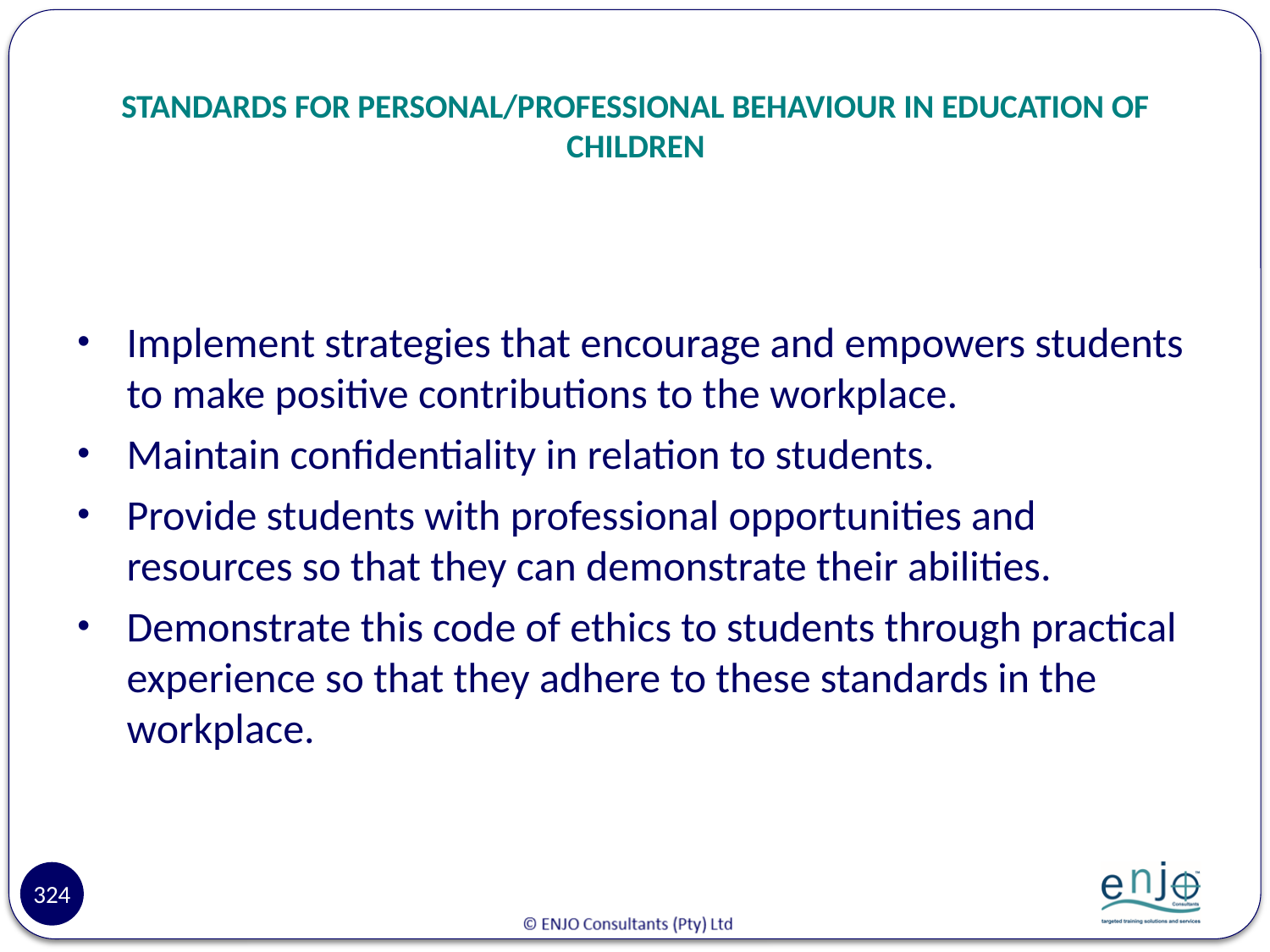

# STANDARDS FOR PERSONAL/PROFESSIONAL BEHAVIOUR IN EDUCATION OF CHILDREN
Implement strategies that encourage and empowers students to make positive contributions to the workplace.
Maintain confidentiality in relation to students.
Provide students with professional opportunities and resources so that they can demonstrate their abilities.
Demonstrate this code of ethics to students through practical experience so that they adhere to these standards in the workplace.

324